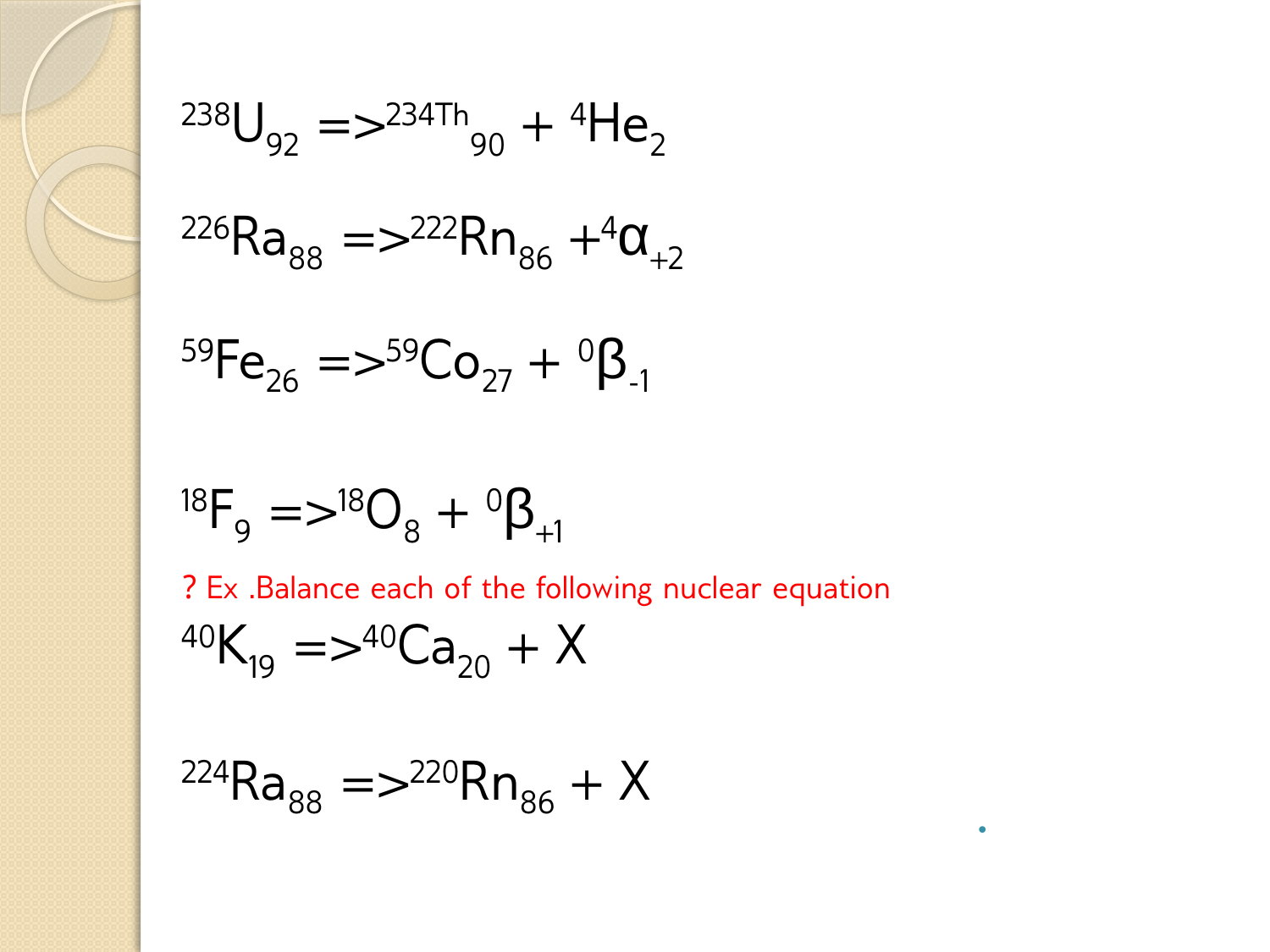

238U92 =>234Th90 + 4He2

226Ra88 =>222Rn86 +4α+2

59Fe26 =>59Co27 + 0β-1

18F9 =>18O8 + 0β+1
Ex .Balance each of the following nuclear equation ?
 40K19 =>40Ca20 + X

224Ra88 =>220Rn86 + X